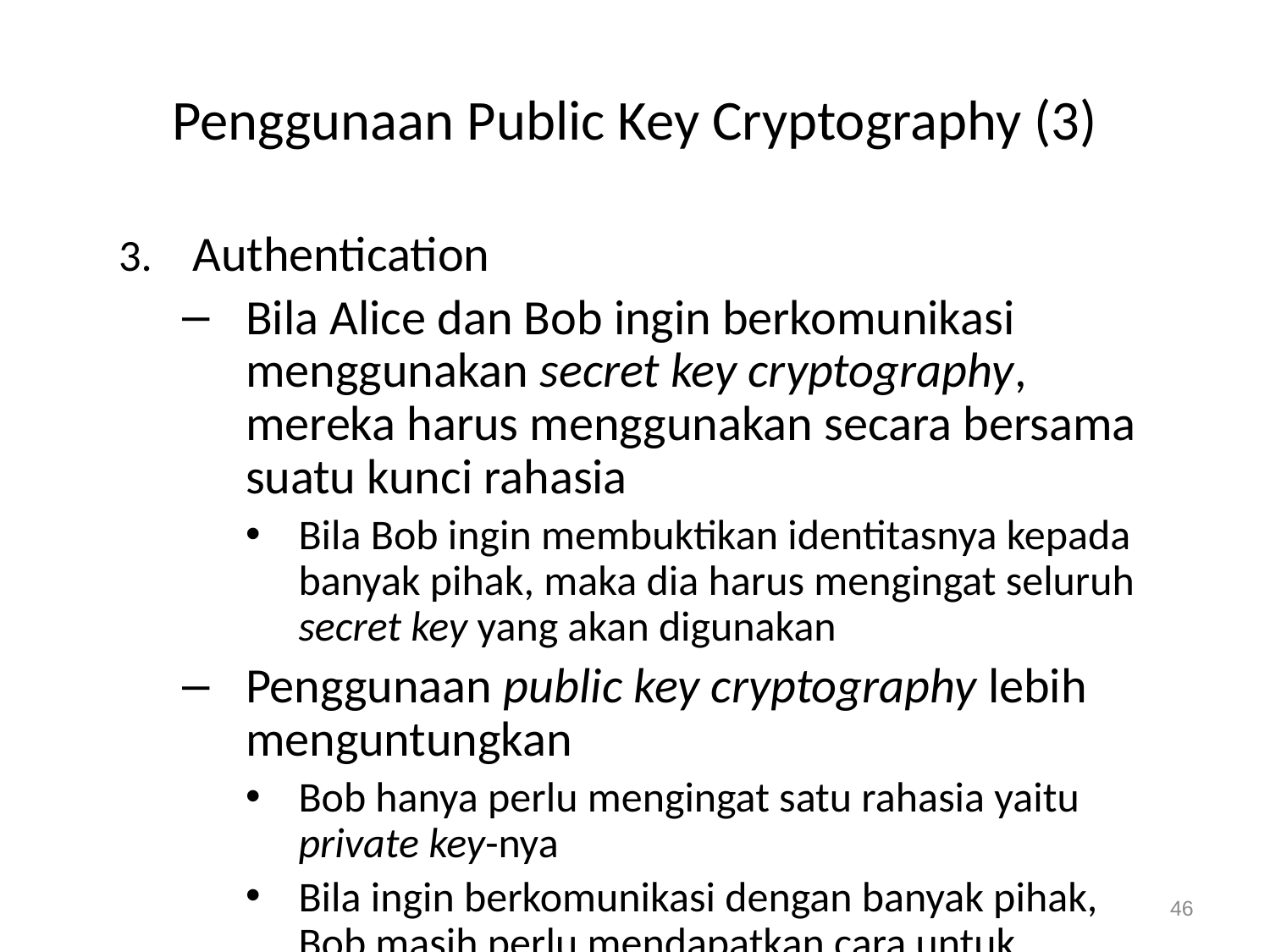

# Penggunaan Public Key Cryptography (3)
Authentication
Bila Alice dan Bob ingin berkomunikasi menggunakan secret key cryptography, mereka harus menggunakan secara bersama suatu kunci rahasia
Bila Bob ingin membuktikan identitasnya kepada banyak pihak, maka dia harus mengingat seluruh secret key yang akan digunakan
Penggunaan public key cryptography lebih menguntungkan
Bob hanya perlu mengingat satu rahasia yaitu private key-nya
Bila ingin berkomunikasi dengan banyak pihak, Bob masih perlu mendapatkan cara untuk memperoleh public key pihak-pihak tersebut
46